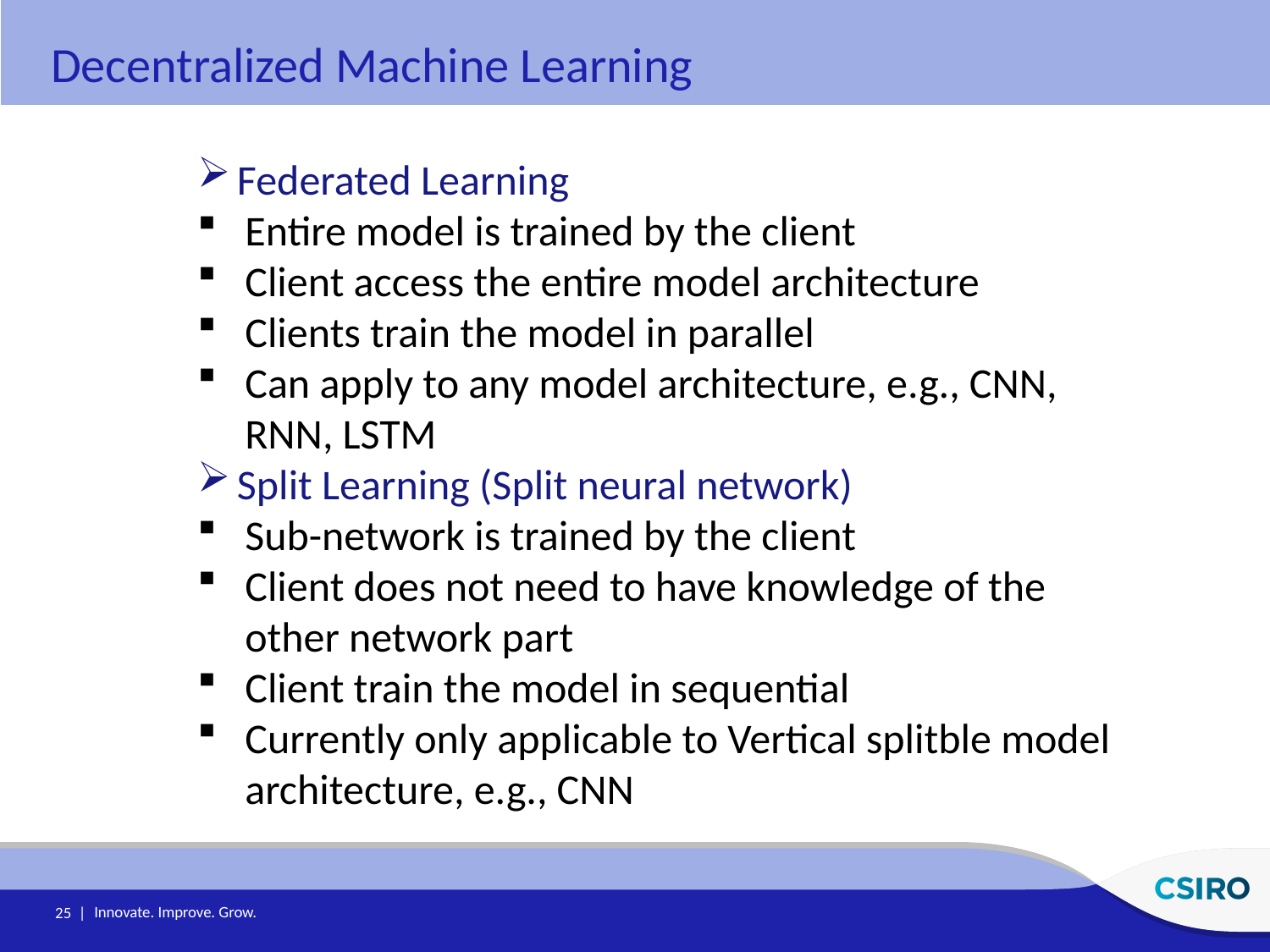

Decentralized Machine Learning
Federated Learning
Entire model is trained by the client
Client access the entire model architecture
Clients train the model in parallel
Can apply to any model architecture, e.g., CNN, RNN, LSTM
Split Learning (Split neural network)
Sub-network is trained by the client
Client does not need to have knowledge of the other network part
Client train the model in sequential
Currently only applicable to Vertical splitble model architecture, e.g., CNN
25  |
Innovate. Improve. Grow.